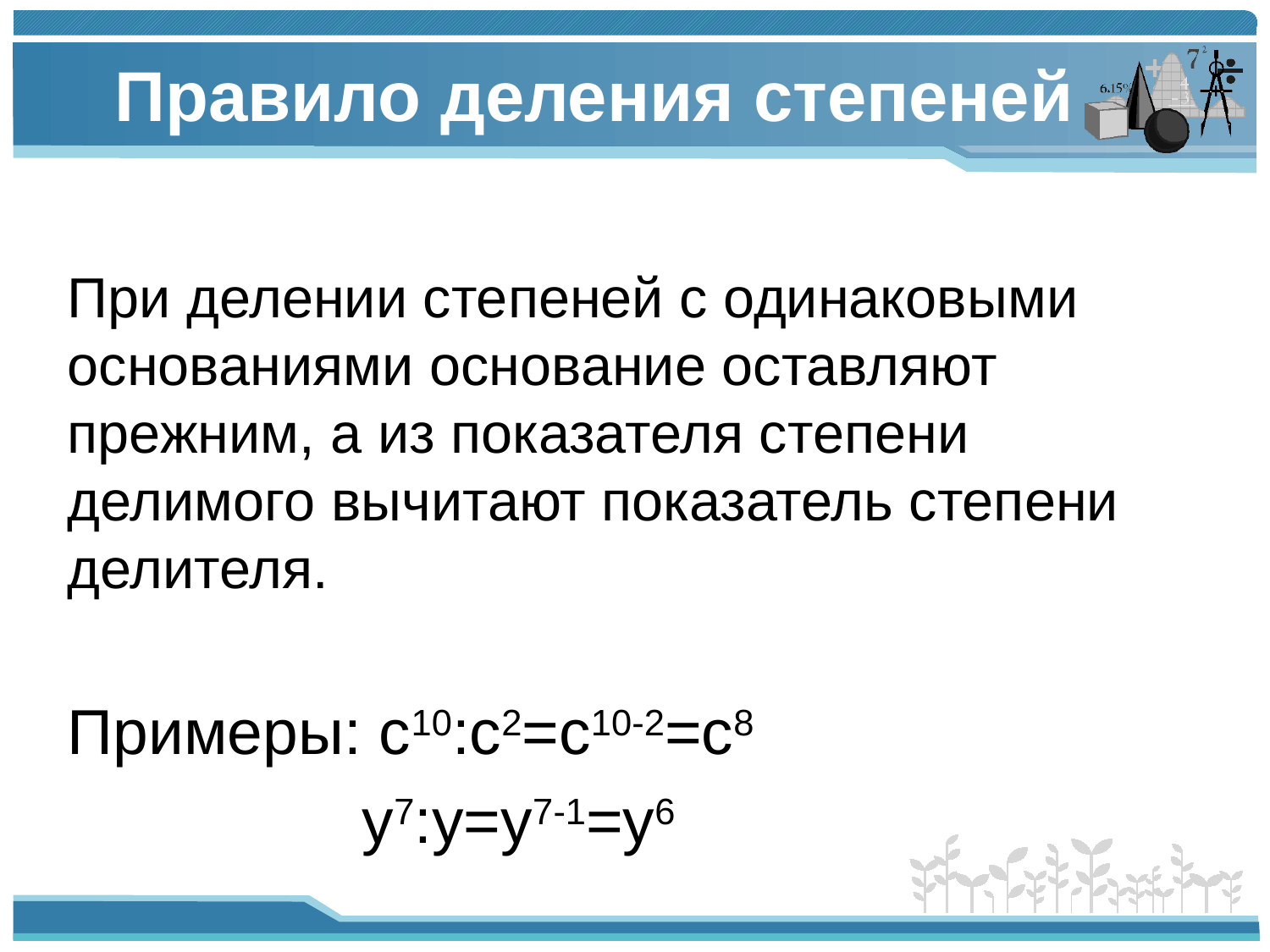

# Правило деления степеней

При делении степеней с одинаковыми основаниями основание оставляют прежним, а из показателя степени делимого вычитают показатель степени делителя.

Примеры: с10:с2=с10-2=с8
                             у7:у=у7-1=у6